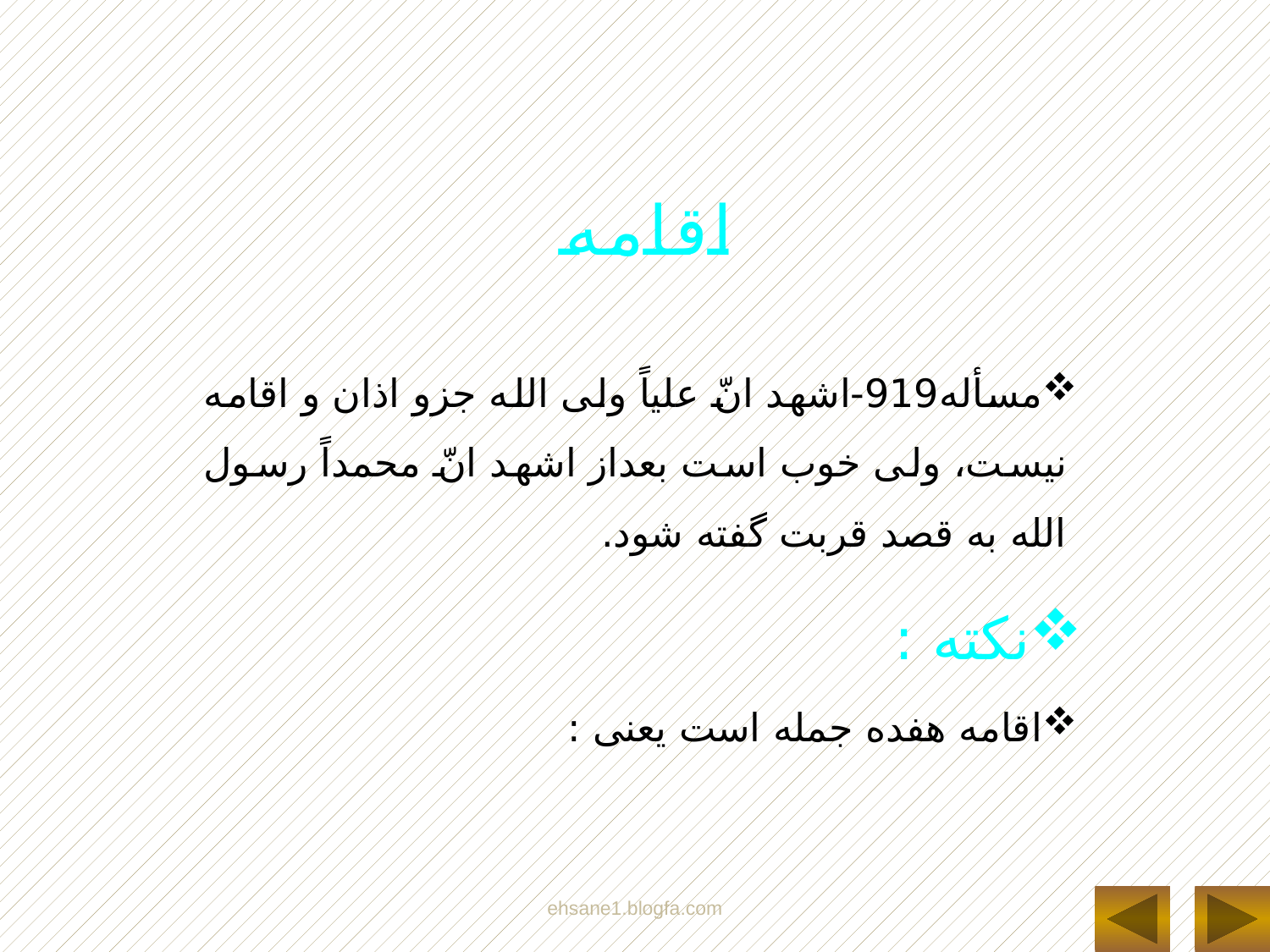

# اقامه
مسأله919-اشهد انّ علياً ولى الله جزو اذان و اقامه نيست، ولى خوب است بعداز اشهد انّ محمداً رسول الله به قصد قربت گفته شود.
نکته :
اقامه هفده جمله است ‏يعنى :
ehsane1.blogfa.com